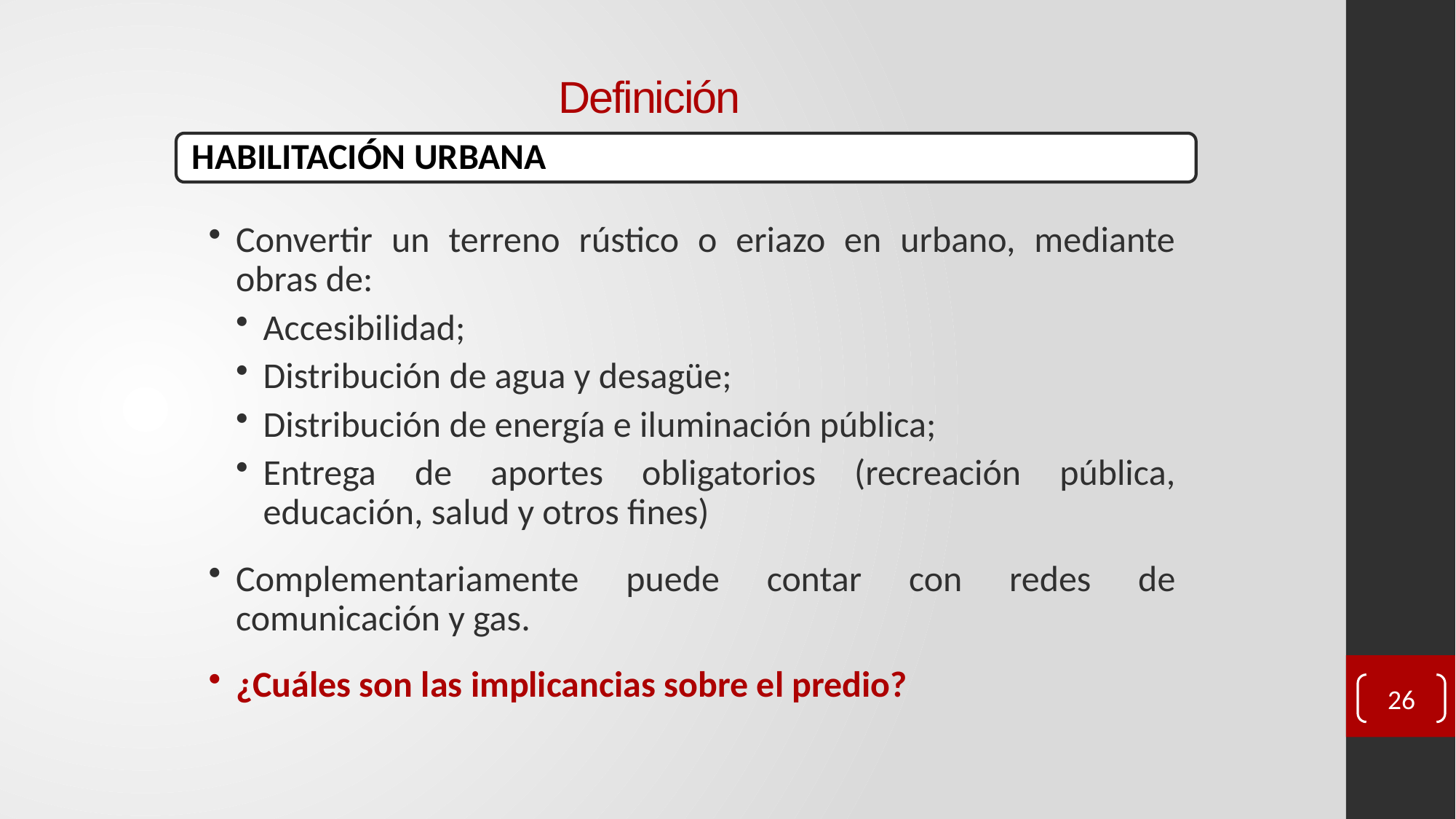

HABILITACIÓN URBANA
Convertir un terreno rústico o eriazo en urbano, mediante obras de:
Accesibilidad;
Distribución de agua y desagüe;
Distribución de energía e iluminación pública;
Entrega de aportes obligatorios (recreación pública, educación, salud y otros fines)
Complementariamente puede contar con redes de comunicación y gas.
¿Cuáles son las implicancias sobre el predio?
# Definición
26